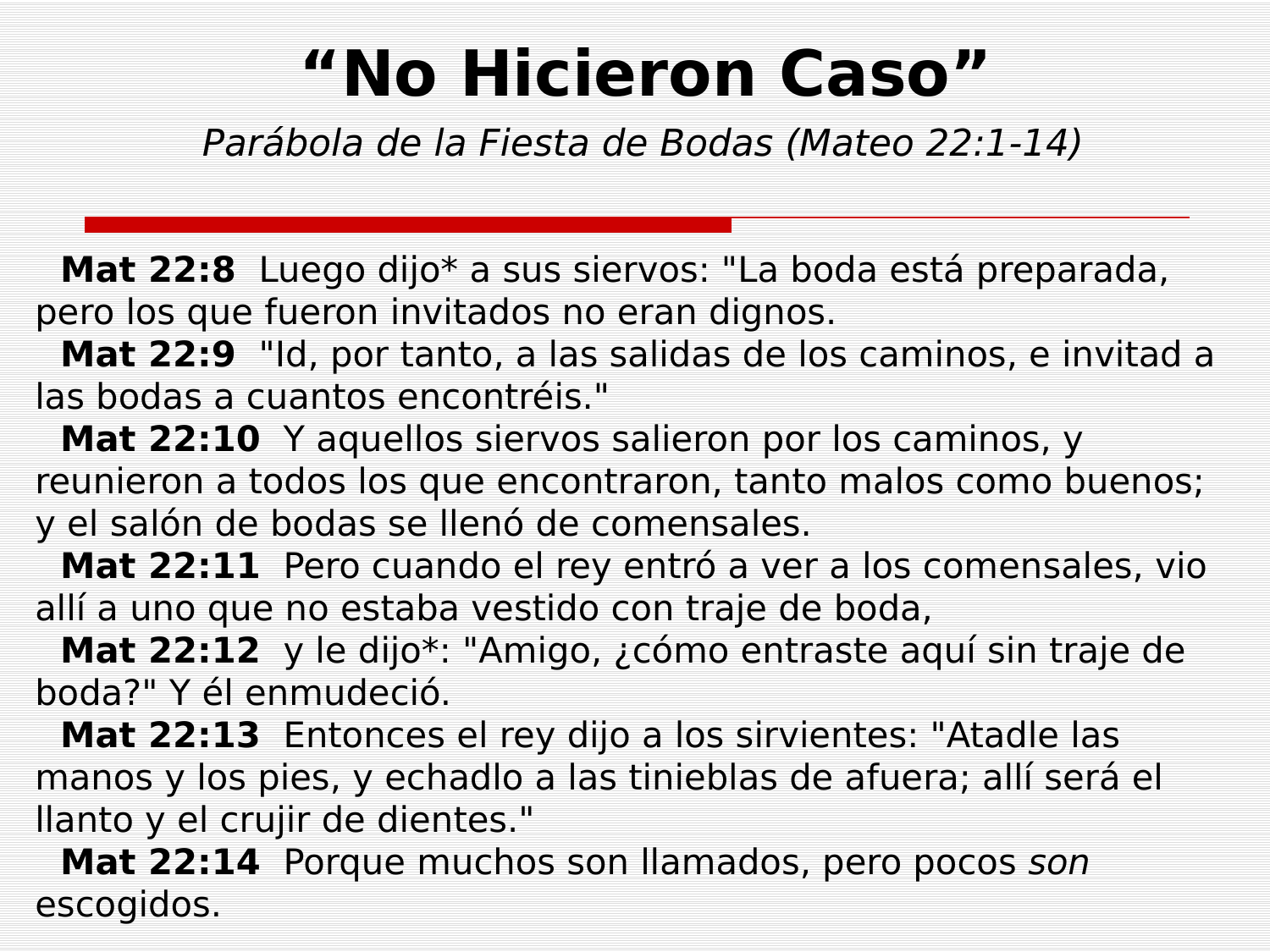

“No Hicieron Caso”
 Parábola de la Fiesta de Bodas (Mateo 22:1-14)

Mat 22:8  Luego dijo* a sus siervos: "La boda está preparada, pero los que fueron invitados no eran dignos.
Mat 22:9  "Id, por tanto, a las salidas de los caminos, e invitad a las bodas a cuantos encontréis."
Mat 22:10  Y aquellos siervos salieron por los caminos, y reunieron a todos los que encontraron, tanto malos como buenos; y el salón de bodas se llenó de comensales.
Mat 22:11  Pero cuando el rey entró a ver a los comensales, vio allí a uno que no estaba vestido con traje de boda,
Mat 22:12  y le dijo*: "Amigo, ¿cómo entraste aquí sin traje de boda?" Y él enmudeció.
Mat 22:13  Entonces el rey dijo a los sirvientes: "Atadle las manos y los pies, y echadlo a las tinieblas de afuera; allí será el llanto y el crujir de dientes."
Mat 22:14  Porque muchos son llamados, pero pocos son escogidos.